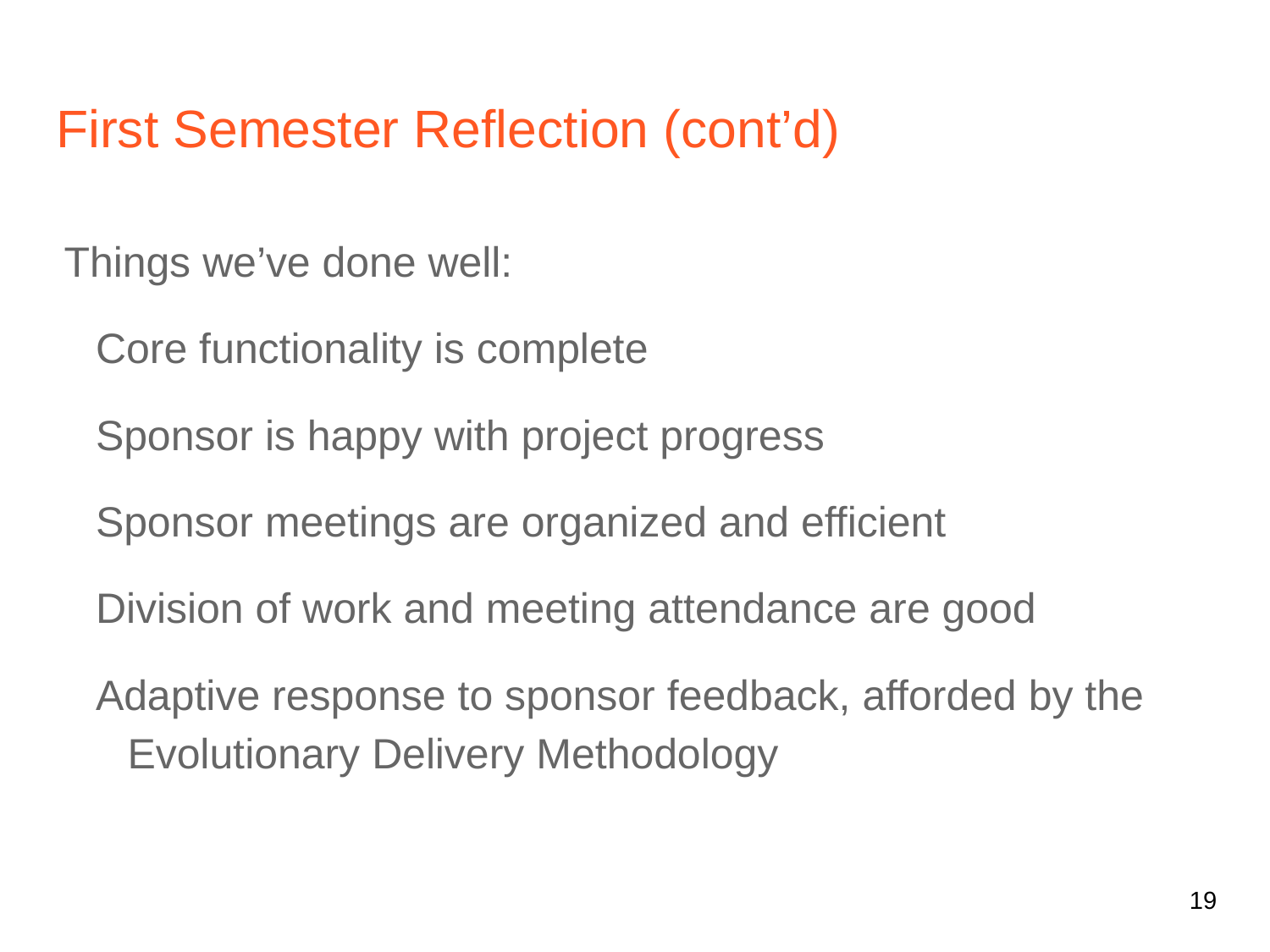

# First Semester Reflection (cont’d)
Things we’ve done well:
Core functionality is complete
Sponsor is happy with project progress
Sponsor meetings are organized and efficient
Division of work and meeting attendance are good
Adaptive response to sponsor feedback, afforded by the Evolutionary Delivery Methodology
19